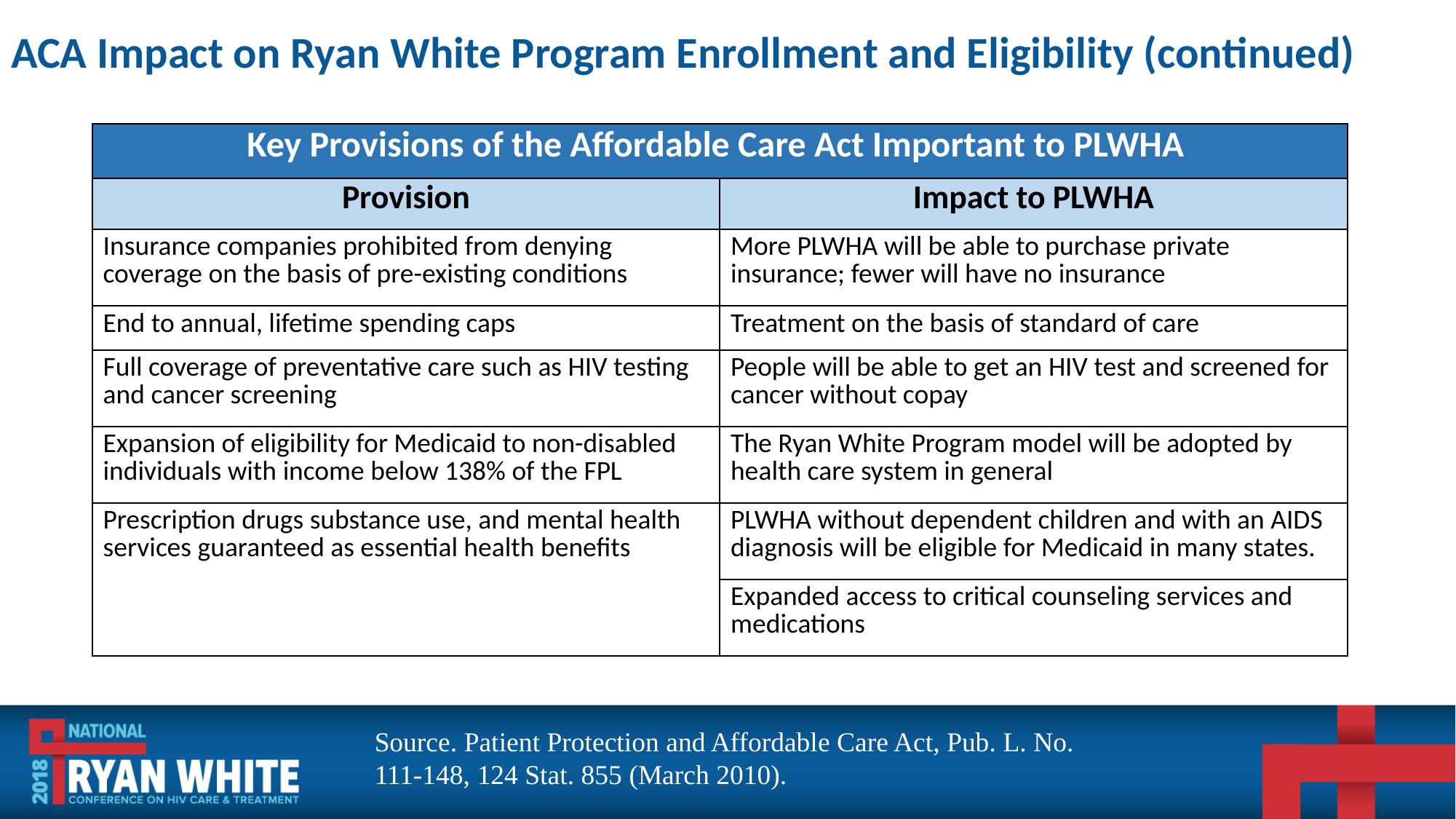

# ACA Impact on Ryan White Program Enrollment and Eligibility (continued)
| Key Provisions of the Affordable Care Act Important to PLWHA |  |
| --- | --- |
| Provision | Impact to PLWHA |
| Insurance companies prohibited from denying coverage on the basis of pre-existing conditions | More PLWHA will be able to purchase private insurance; fewer will have no insurance |
| End to annual, lifetime spending caps | Treatment on the basis of standard of care |
| Full coverage of preventative care such as HIV testing and cancer screening | People will be able to get an HIV test and screened for cancer without copay |
| Expansion of eligibility for Medicaid to non-disabled individuals with income below 138% of the FPL | The Ryan White Program model will be adopted by health care system in general |
| Prescription drugs substance use, and mental health services guaranteed as essential health benefits | PLWHA without dependent children and with an AIDS diagnosis will be eligible for Medicaid in many states. |
|  | Expanded access to critical counseling services and medications |
Source. Patient Protection and Affordable Care Act, Pub. L. No. 111-148, 124 Stat. 855 (March 2010).